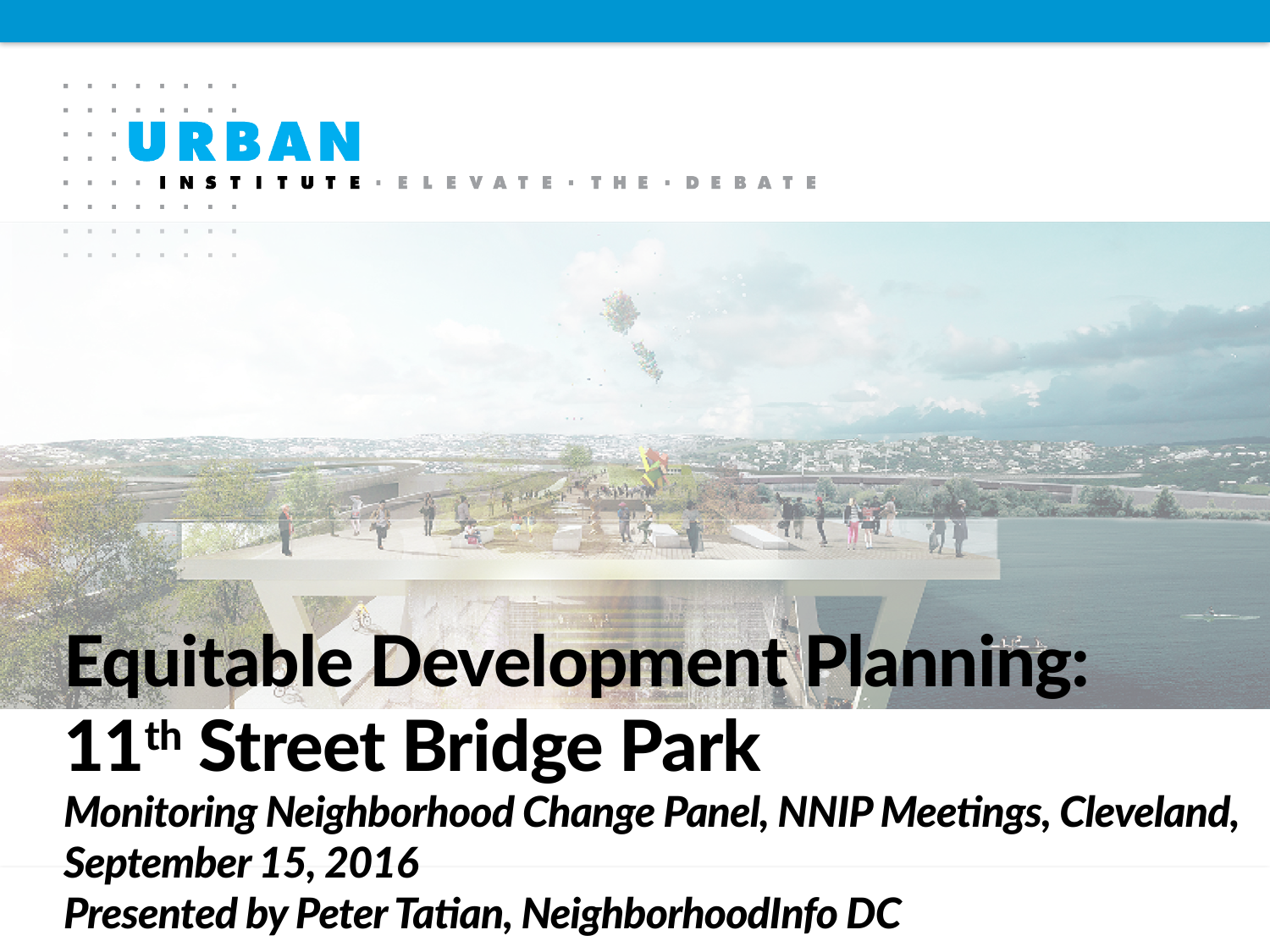

# Equitable Development Planning: 11th Street Bridge Park Monitoring Neighborhood Change Panel, NNIP Meetings, Cleveland, September 15, 2016 Presented by Peter Tatian, NeighborhoodInfo DC